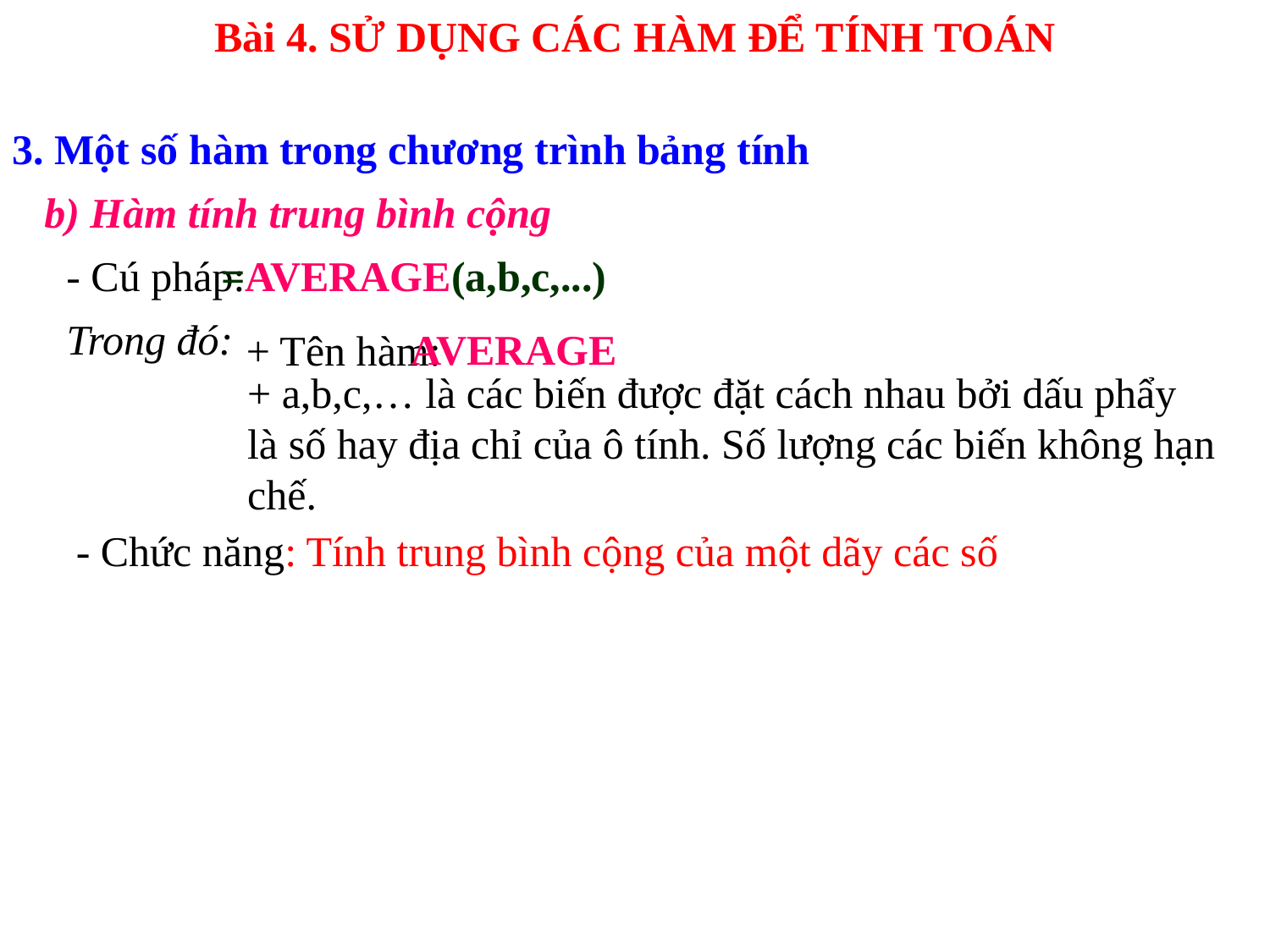

Bài 4. SỬ DỤNG CÁC HÀM ĐỂ TÍNH TOÁN
3. Một số hàm trong chương trình bảng tính
b) Hàm tính trung bình cộng
- Cú pháp:
=AVERAGE(a,b,c,...)
Trong đó:
AVERAGE
+ Tên hàm:
+ a,b,c,… là các biến được đặt cách nhau bởi dấu phẩy là số hay địa chỉ của ô tính. Số lượng các biến không hạn chế.
- Chức năng: Tính trung bình cộng của một dãy các số